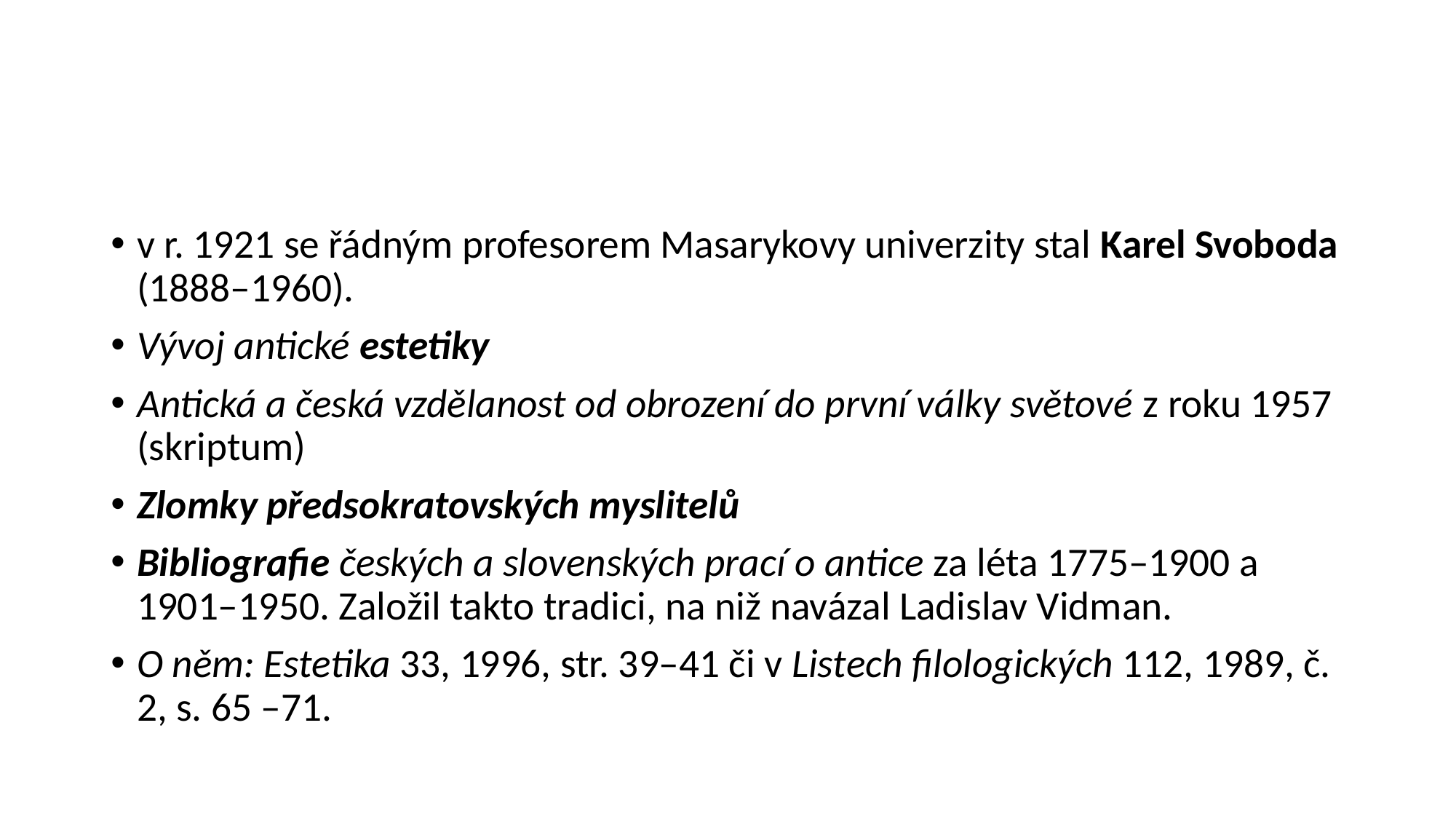

#
v r. 1921 se řádným profesorem Masarykovy univerzity stal Karel Svoboda (1888–1960).
Vývoj antické estetiky
Antická a česká vzdělanost od obrození do první války světové z roku 1957 (skriptum)
Zlomky předsokratovských myslitelů
Bibliografie českých a slovenských prací o antice za léta 1775–1900 a 1901–1950. Založil takto tradici, na niž navázal Ladislav Vidman.
O něm: Estetika 33, 1996, str. 39–41 či v Listech filologických 112, 1989, č. 2, s. 65 –71.